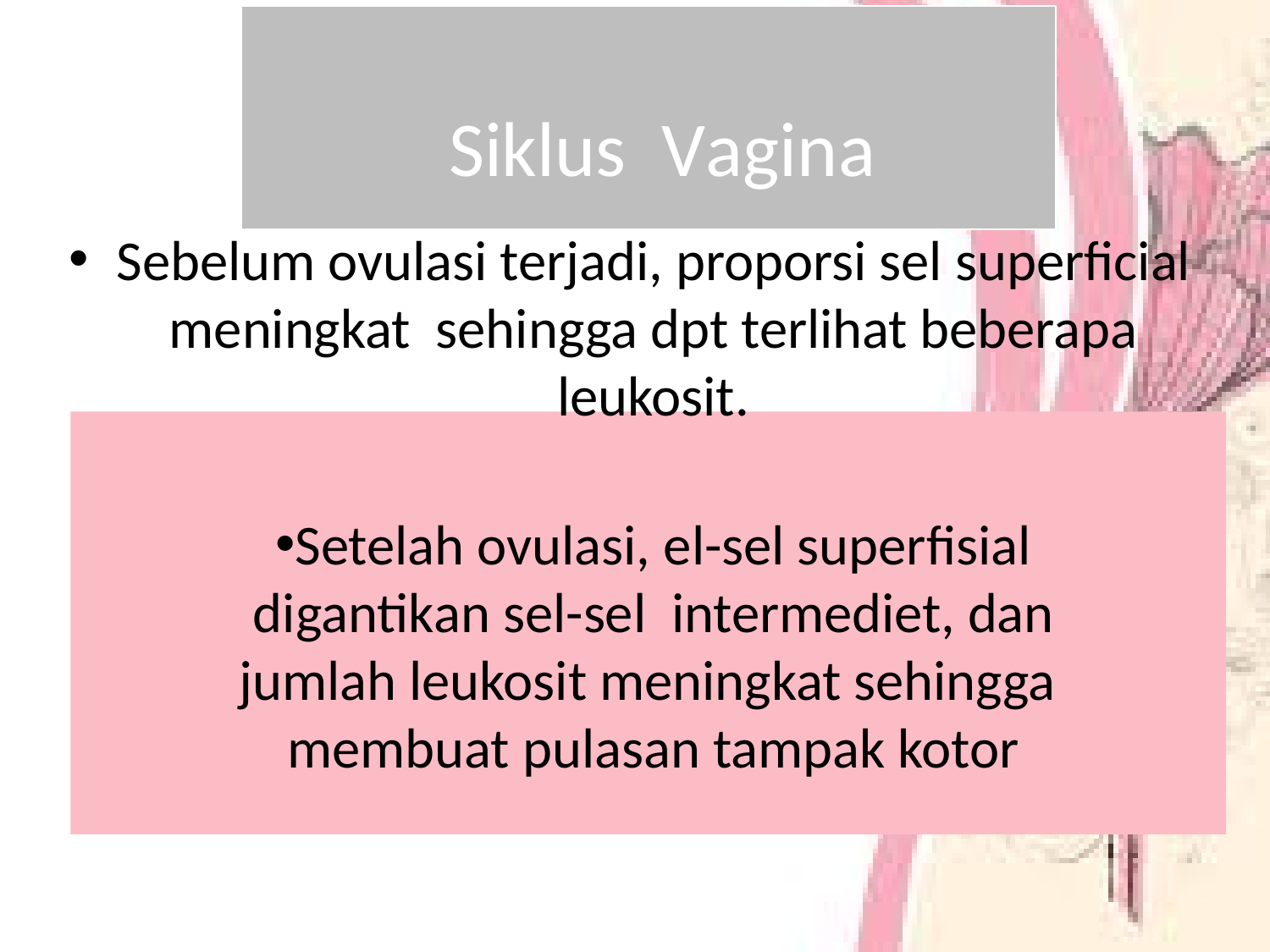

# Siklus  Vagina
Sebelum ovulasi terjadi, proporsi sel superficial meningkat  sehingga dpt terlihat beberapa leukosit.

Setelah ovulasi, el-sel superfisial digantikan sel-sel  intermediet, dan jumlah leukosit meningkat sehingga  membuat pulasan tampak kotor